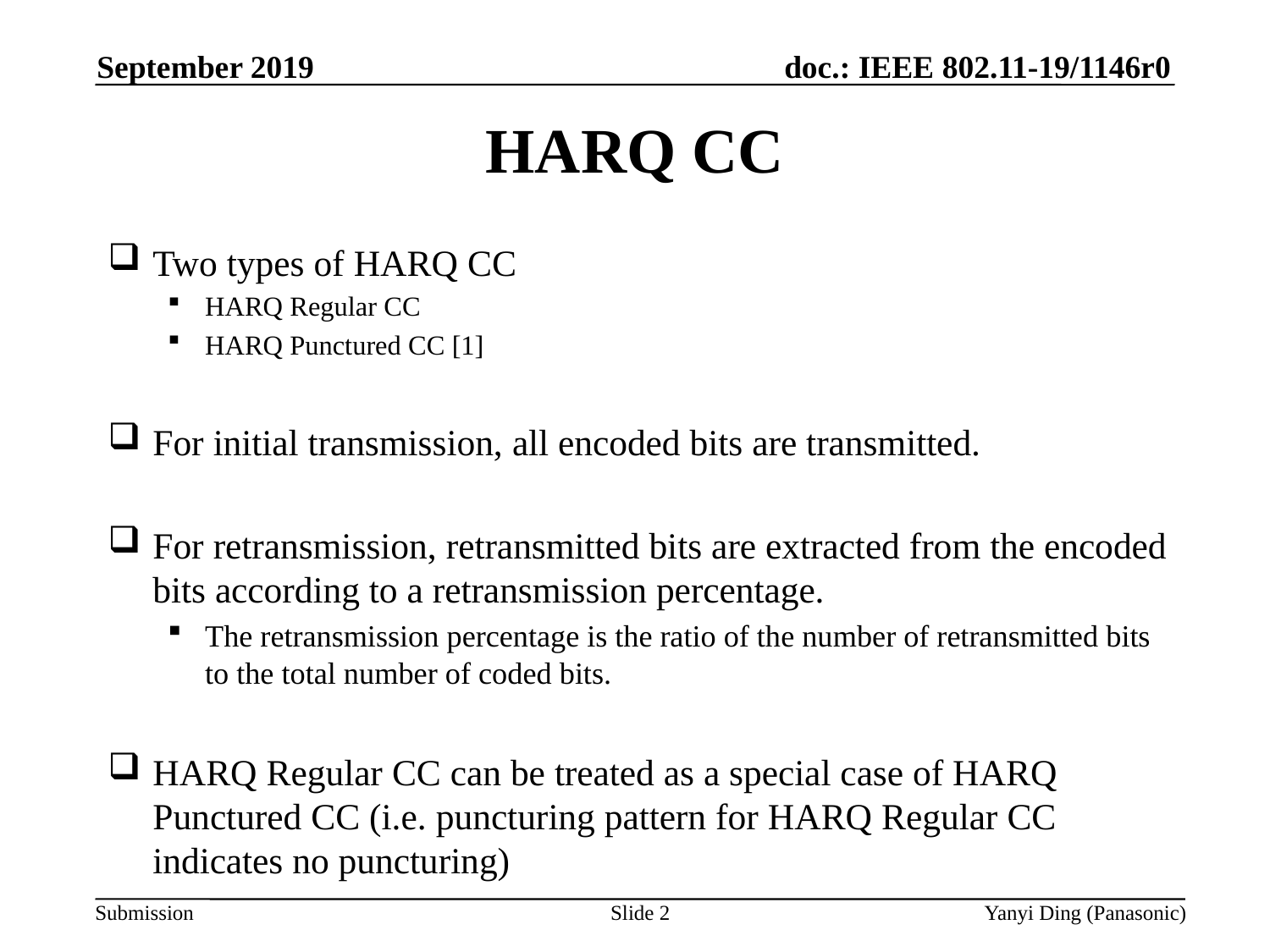

September 2019
HARQ CC
Two types of HARQ CC
HARQ Regular CC
HARQ Punctured CC [1]

For initial transmission, all encoded bits are transmitted.

For retransmission, retransmitted bits are extracted from the encoded bits according to a retransmission percentage.
The retransmission percentage is the ratio of the number of retransmitted bits to the total number of coded bits.

HARQ Regular CC can be treated as a special case of HARQ Punctured CC (i.e. puncturing pattern for HARQ Regular CC indicates no puncturing)
Slide 2
Yanyi Ding (Panasonic)